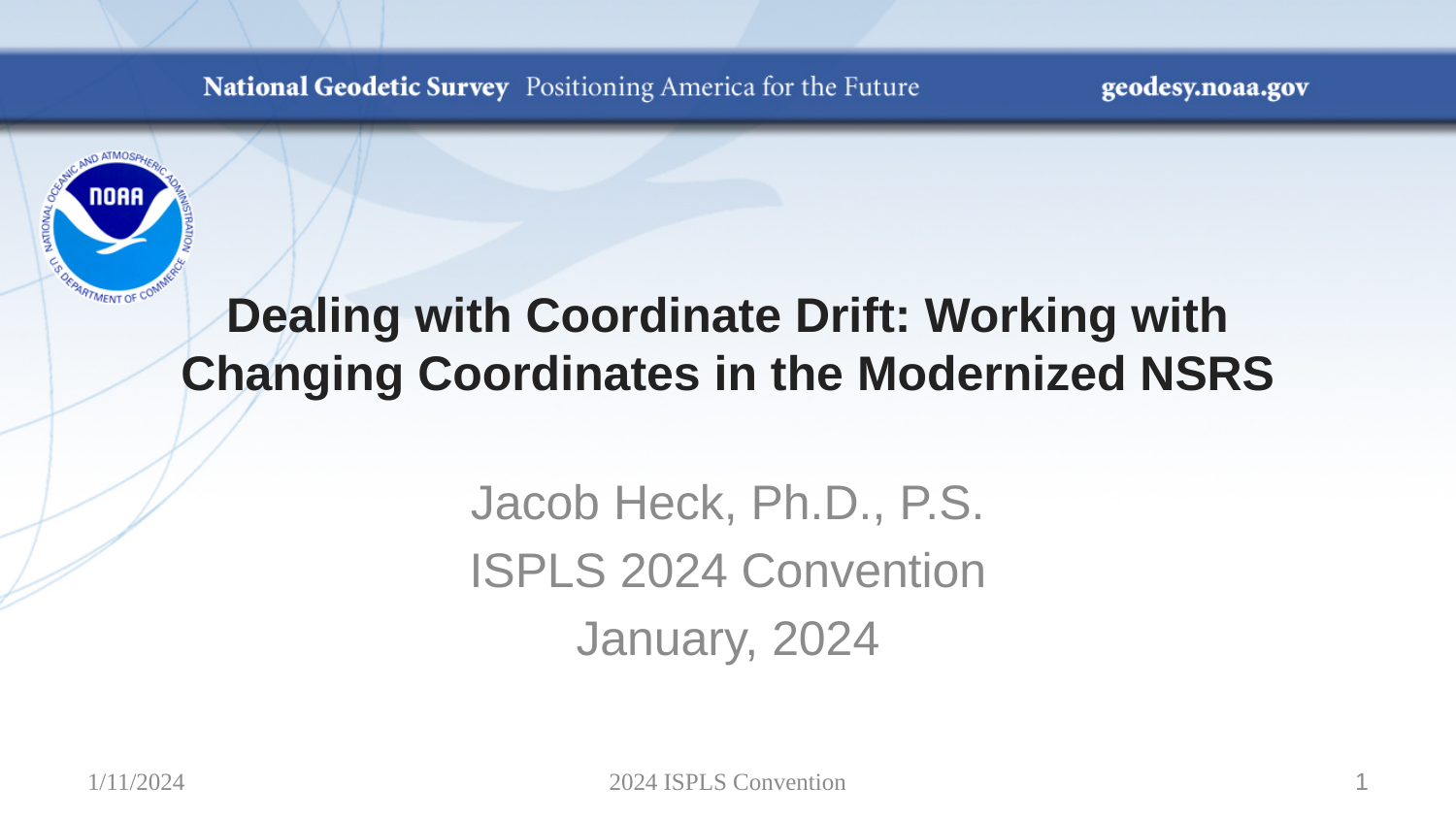

# Dealing with Coordinate Drift: Working with Changing Coordinates in the Modernized NSRS
Jacob Heck, Ph.D., P.S.
ISPLS 2024 Convention
January, 2024

1/11/2024
2024 ISPLS Convention
1